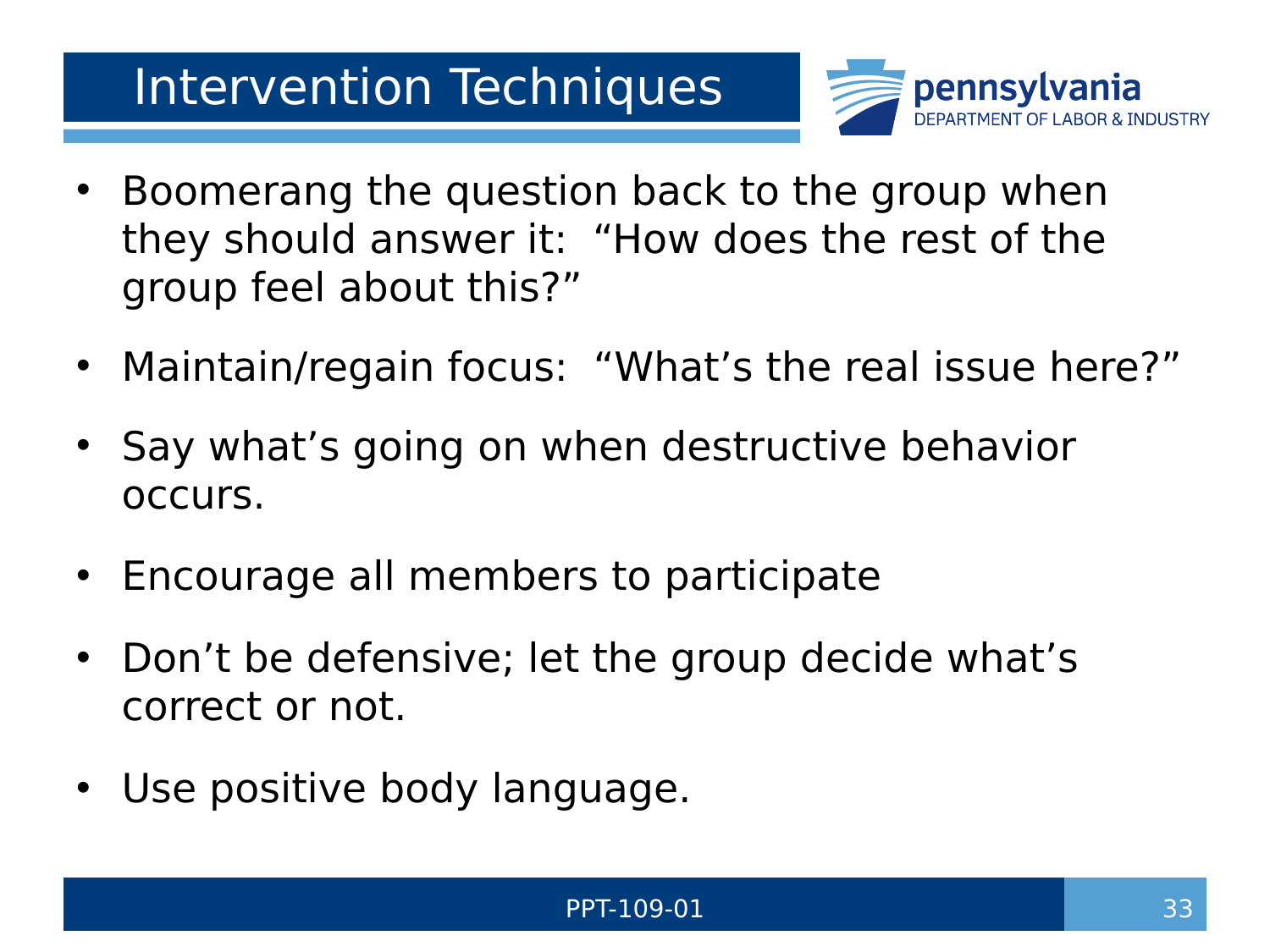

# Intervention Techniques
Boomerang the question back to the group when they should answer it:  “How does the rest of the group feel about this?”

Maintain/regain focus:  “What’s the real issue here?”

Say what’s going on when destructive behavior occurs.

Encourage all members to participate

Don’t be defensive; let the group decide what’s correct or not.

Use positive body language.
PPT-109-01
33